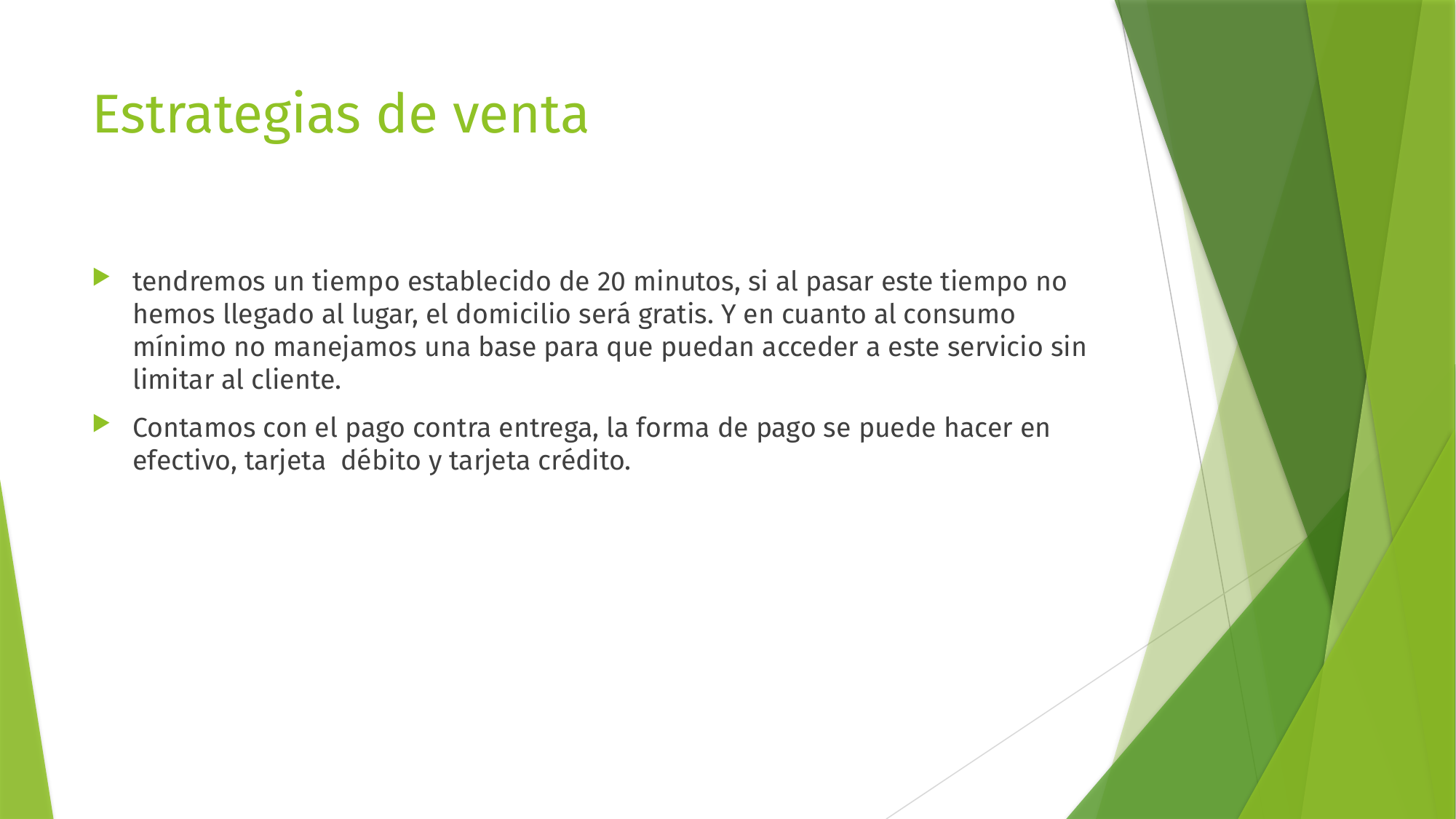

# Estrategias de venta
tendremos un tiempo establecido de 20 minutos, si al pasar este tiempo no hemos llegado al lugar, el domicilio será gratis. Y en cuanto al consumo mínimo no manejamos una base para que puedan acceder a este servicio sin limitar al cliente.
Contamos con el pago contra entrega, la forma de pago se puede hacer en efectivo, tarjeta  débito y tarjeta crédito.